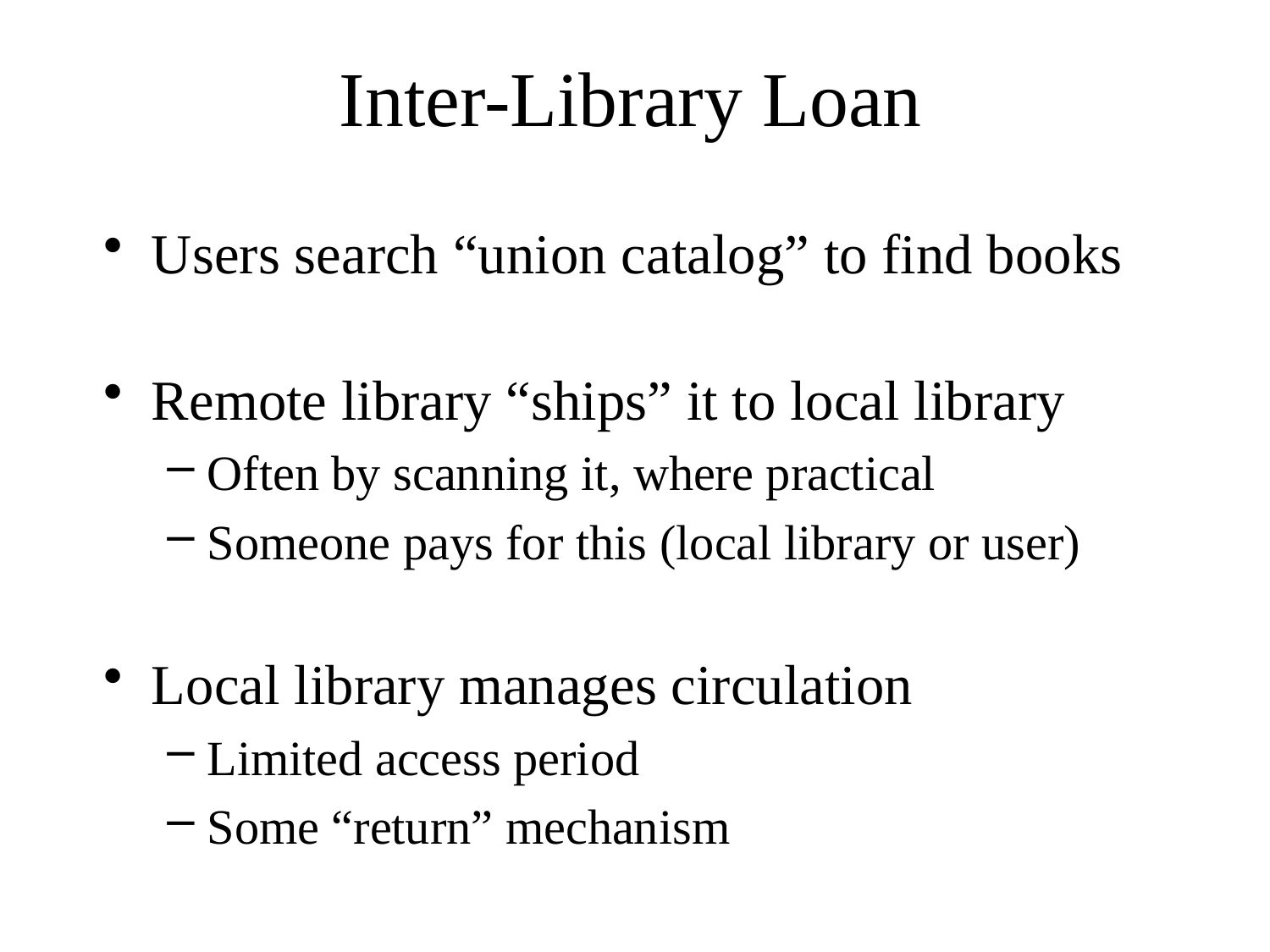

# Inter-Library Loan
Users search “union catalog” to find books

Remote library “ships” it to local library
Often by scanning it, where practical
Someone pays for this (local library or user)

Local library manages circulation
Limited access period
Some “return” mechanism